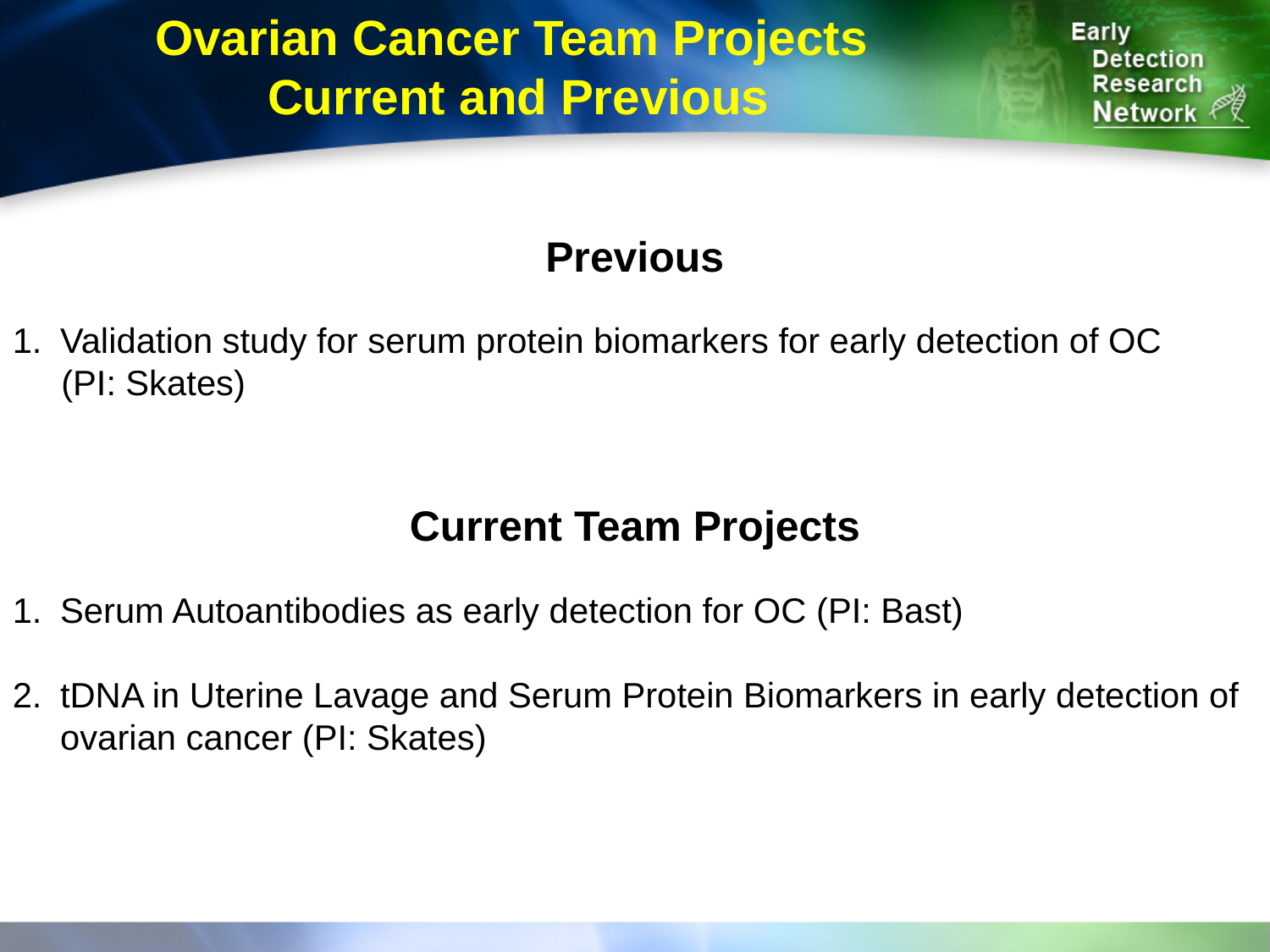

Ovarian Cancer Team Projects
Current and Previous
Previous

Validation study for serum protein biomarkers for early detection of OC
     (PI: Skates)
Current Team Projects

Serum Autoantibodies as early detection for OC (PI: Bast)

tDNA in Uterine Lavage and Serum Protein Biomarkers in early detection of ovarian cancer (PI: Skates)